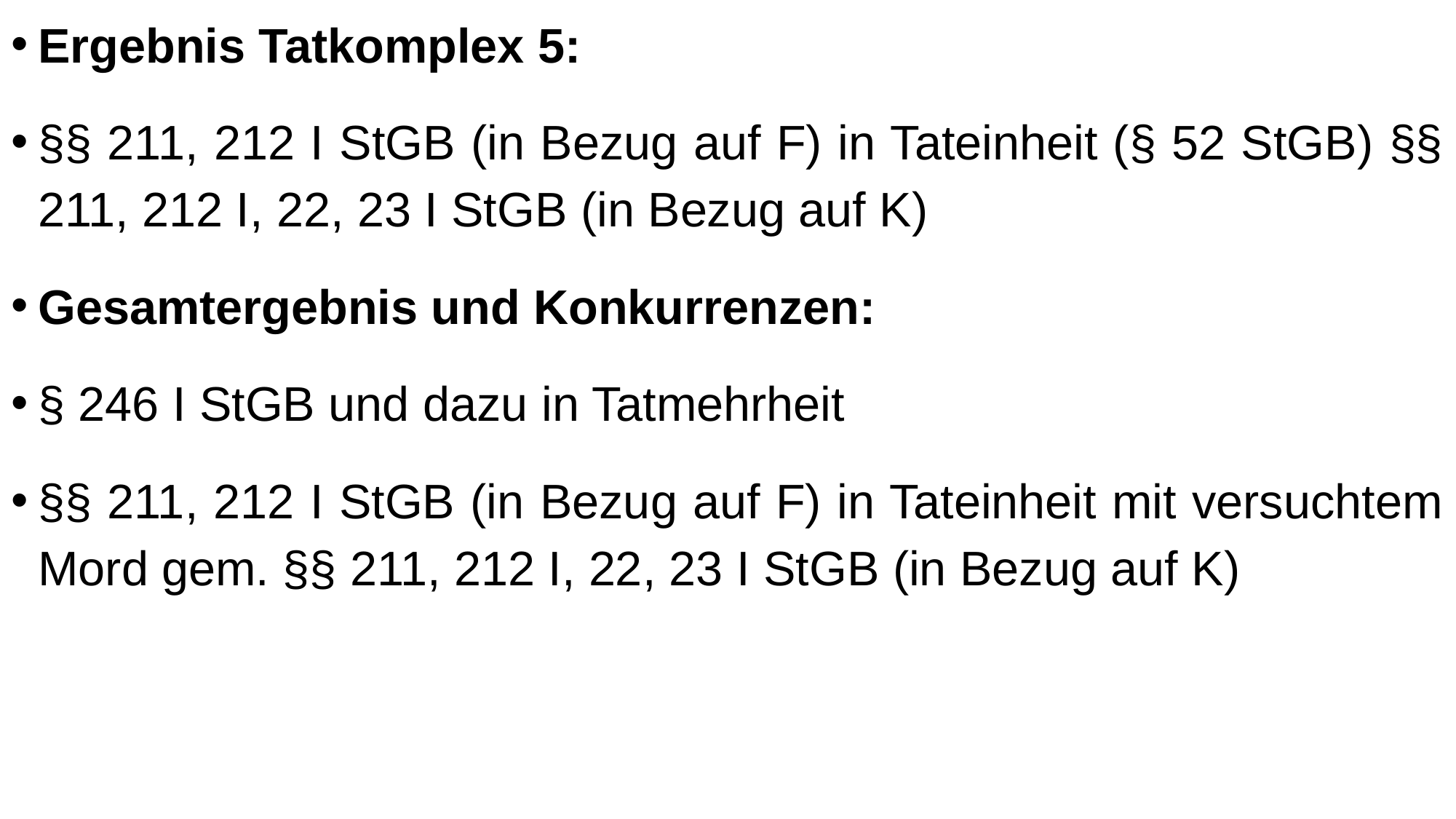

Ergebnis Tatkomplex 5:
§§ 211, 212 I StGB (in Bezug auf F) in Tateinheit (§ 52 StGB) §§ 211, 212 I, 22, 23 I StGB (in Bezug auf K)
Gesamtergebnis und Konkurrenzen:
§ 246 I StGB und dazu in Tatmehrheit
§§ 211, 212 I StGB (in Bezug auf F) in Tateinheit mit versuchtem Mord gem. §§ 211, 212 I, 22, 23 I StGB (in Bezug auf K)